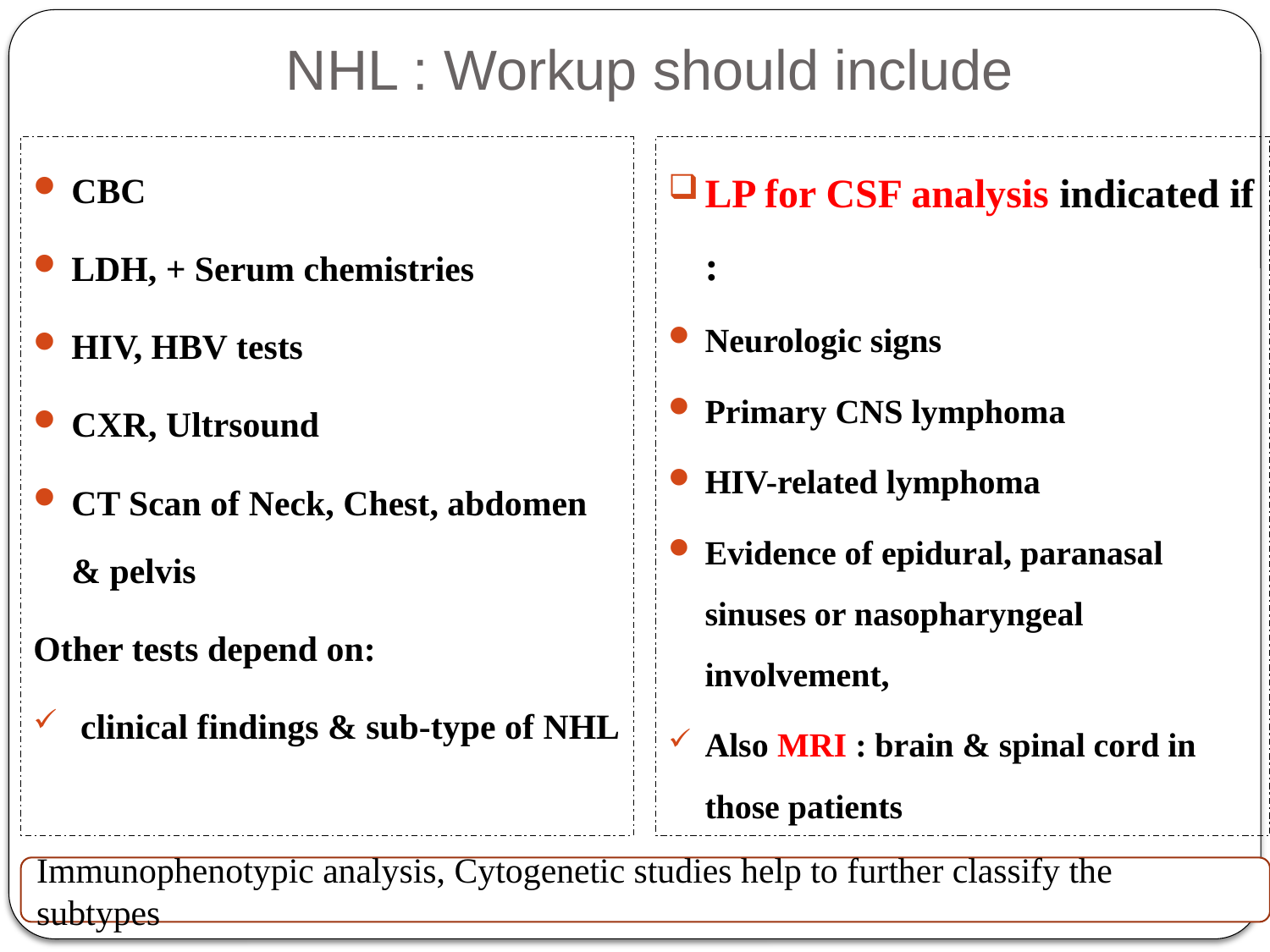

# NHL : Workup should include
CBC
LDH, + Serum chemistries
HIV, HBV tests
CXR, Ultrsound
CT Scan of Neck, Chest, abdomen & pelvis
Other tests depend on:
 clinical findings & sub-type of NHL
LP for CSF analysis indicated if :
Neurologic signs
Primary CNS lymphoma
HIV-related lymphoma
Evidence of epidural, paranasal sinuses or nasopharyngeal involvement,
Also MRI : brain & spinal cord in those patients

Immunophenotypic analysis, Cytogenetic studies help to further classify the  subtypes